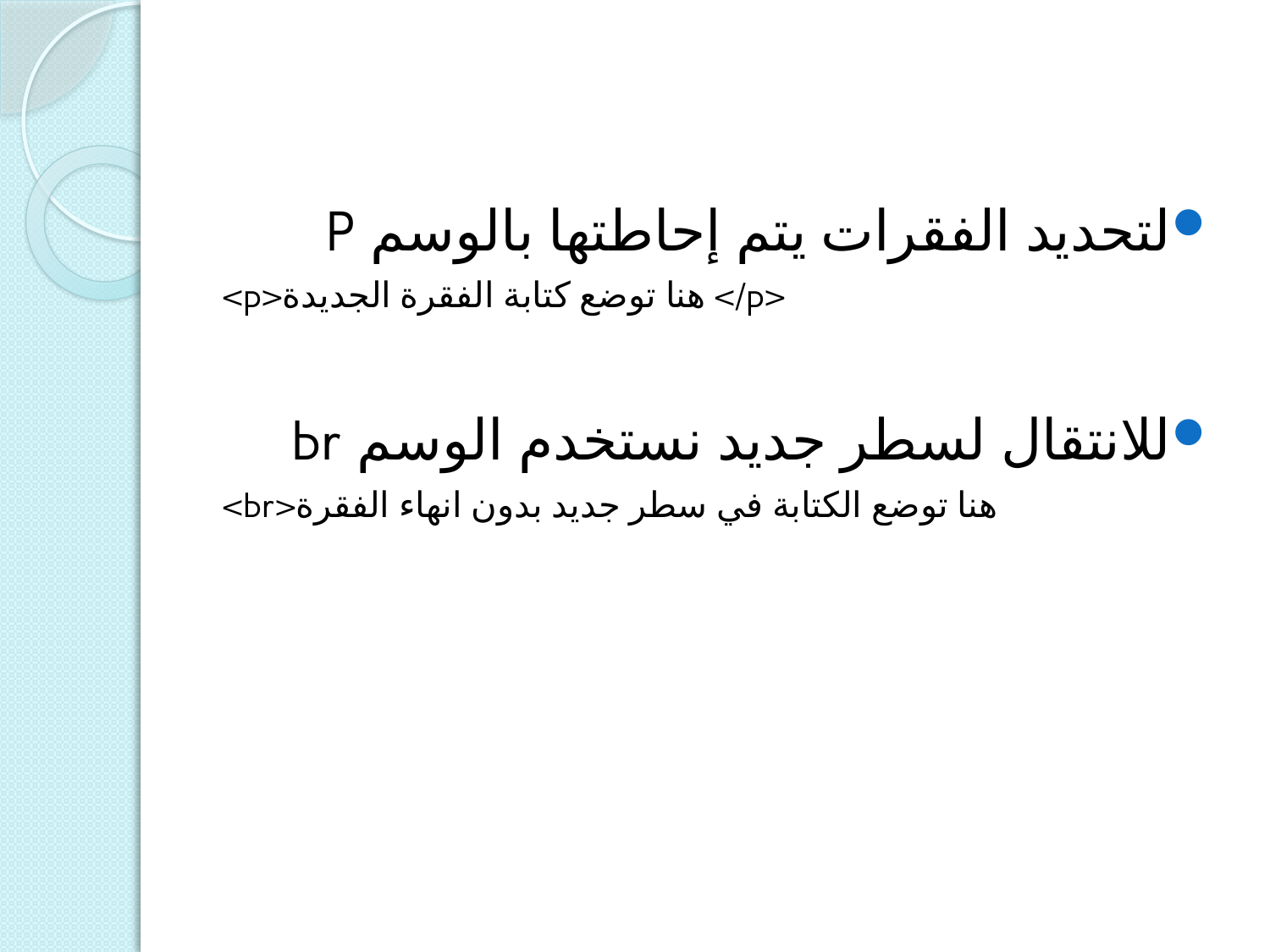

لتحديد الفقرات يتم إحاطتها بالوسم P
<p>هنا توضع كتابة الفقرة الجديدة </p>

للانتقال لسطر جديد نستخدم الوسم br
<br>هنا توضع الكتابة في سطر جديد بدون انهاء الفقرة

#